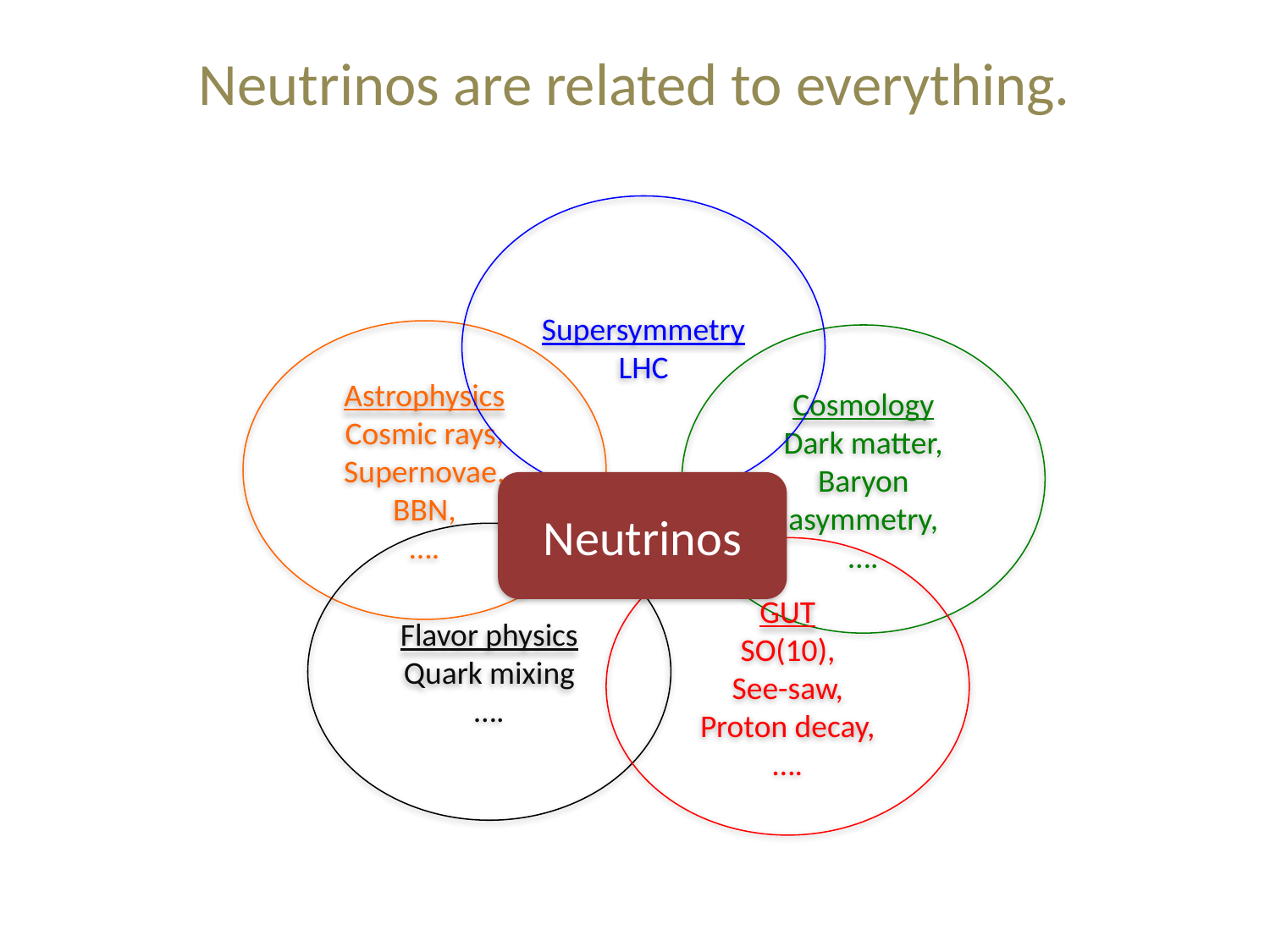

# Neutrinos are related to everything.
Supersymmetry
LHC
Astrophysics
Cosmic rays,
Supernovae,
BBN,
….
Cosmology
Dark matter,
Baryon asymmetry,
….
Neutrinos
Flavor physics
Quark mixing
….
GUT
SO(10),
See-saw,
Proton decay,
….